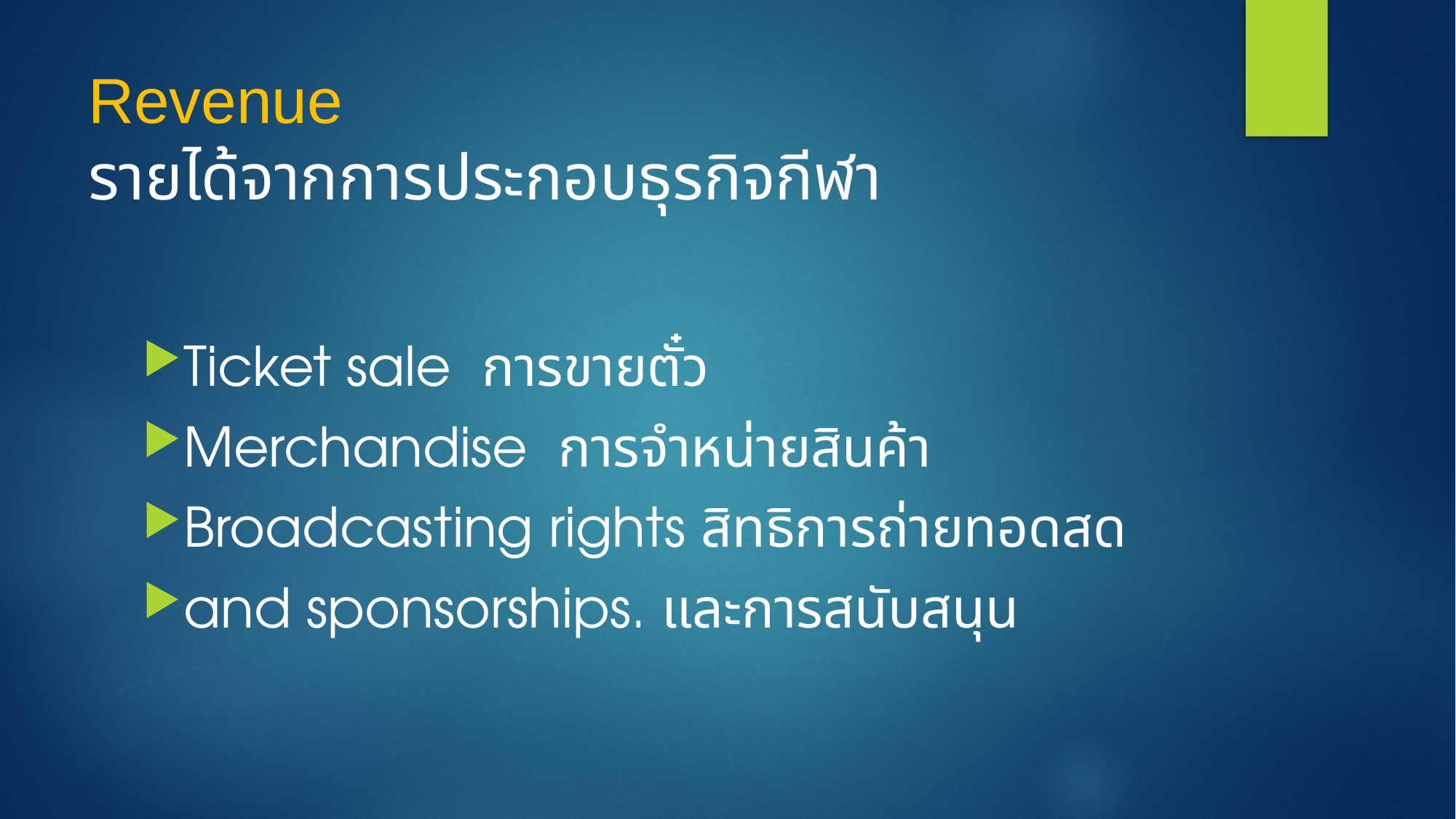

# Revenue รายได้จากการประกอบธุรกิจกีฬา

Ticket sale  การขายตั๋ว
Merchandise  การจำหน่ายสินค้า
Broadcasting rights สิทธิการถ่ายทอดสด
and sponsorships. และการสนับสนุน